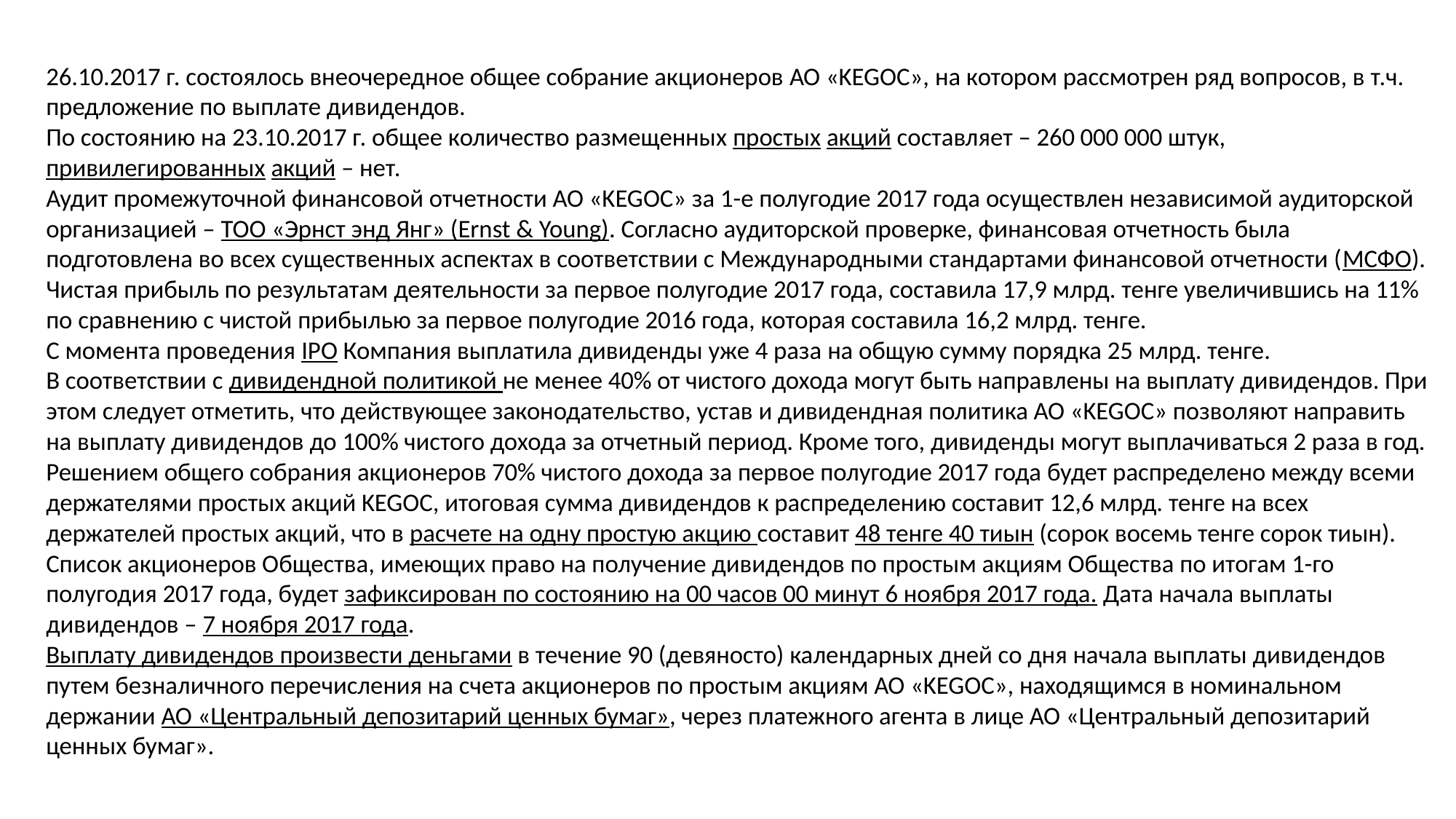

26.10.2017 г. состоялось внеочередное общее собрание акционеров АО «KEGOC», на котором рассмотрен ряд вопросов, в т.ч. предложение по выплате дивидендов.
По состоянию на 23.10.2017 г. общее количество размещенных простых акций составляет – 260 000 000 штук, привилегированных акций – нет.
Аудит промежуточной финансовой отчетности АО «KEGOC» за 1-е полугодие 2017 года осуществлен независимой аудиторской организацией – ТОО «Эрнст энд Янг» (Ernst & Young). Согласно аудиторской проверке, финансовая отчетность была подготовлена во всех существенных аспектах в соответствии с Международными стандартами финансовой отчетности (МСФО).
Чистая прибыль по результатам деятельности за первое полугодие 2017 года, составила 17,9 млрд. тенге увеличившись на 11% по сравнению с чистой прибылью за первое полугодие 2016 года, которая составила 16,2 млрд. тенге.
С момента проведения IPO Компания выплатила дивиденды уже 4 раза на общую сумму порядка 25 млрд. тенге.
В соответствии с дивидендной политикой не менее 40% от чистого дохода могут быть направлены на выплату дивидендов. При этом следует отметить, что действующее законодательство, устав и дивидендная политика АО «KEGOC» позволяют направить на выплату дивидендов до 100% чистого дохода за отчетный период. Кроме того, дивиденды могут выплачиваться 2 раза в год.
Решением общего собрания акционеров 70% чистого дохода за первое полугодие 2017 года будет распределено между всеми держателями простых акций KEGOC, итоговая сумма дивидендов к распределению составит 12,6 млрд. тенге на всех держателей простых акций, что в расчете на одну простую акцию составит 48 тенге 40 тиын (сорок восемь тенге сорок тиын).
Список акционеров Общества, имеющих право на получение дивидендов по простым акциям Общества по итогам 1-го полугодия 2017 года, будет зафиксирован по состоянию на 00 часов 00 минут 6 ноября 2017 года. Дата начала выплаты дивидендов – 7 ноября 2017 года.
Выплату дивидендов произвести деньгами в течение 90 (девяносто) календарных дней со дня начала выплаты дивидендов путем безналичного перечисления на счета акционеров по простым акциям АО «KEGOC», находящимся в номинальном держании АО «Центральный депозитарий ценных бумаг», через платежного агента в лице АО «Центральный депозитарий ценных бумаг».